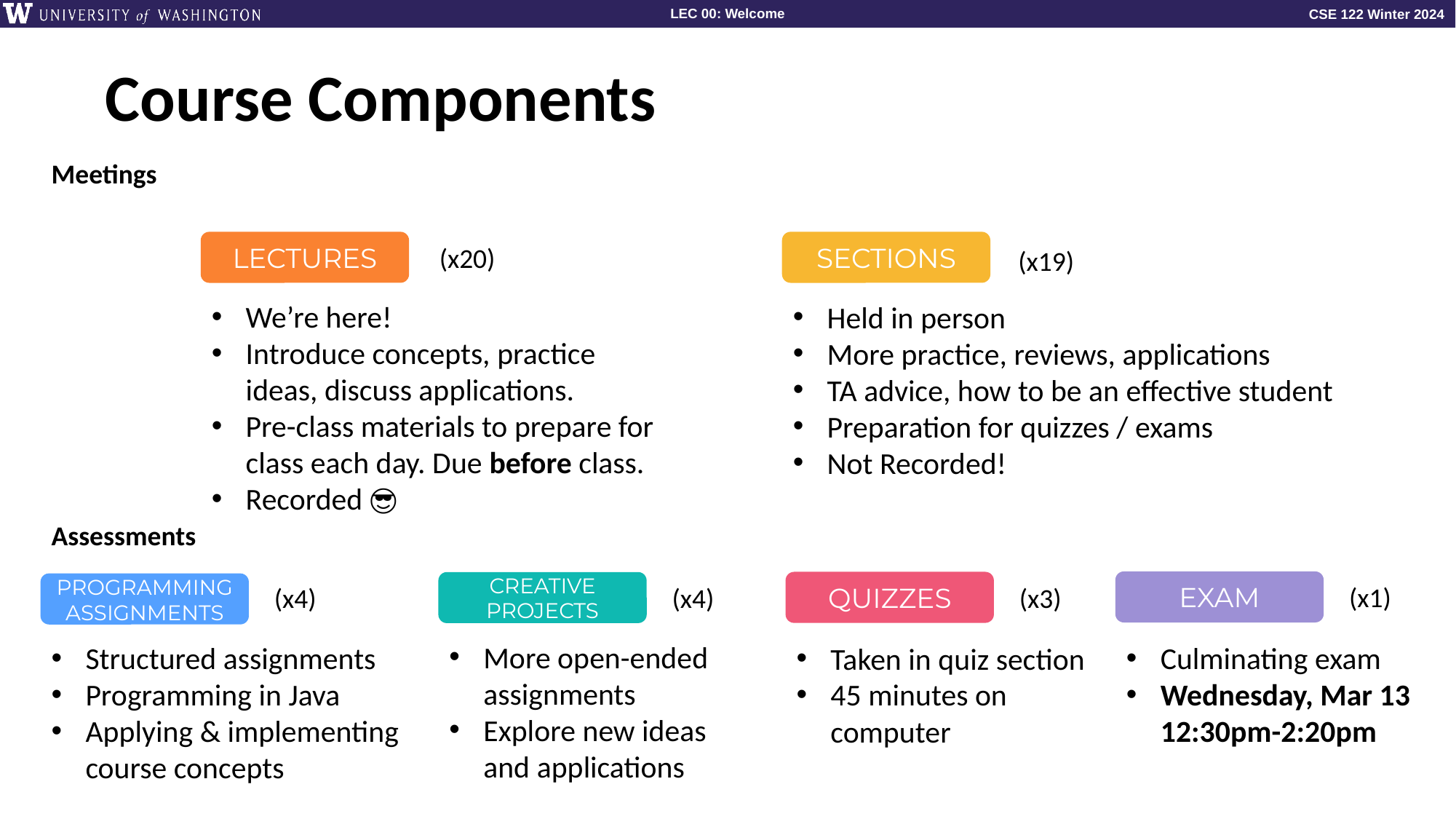

# Course Components
Meetings

SECTIONS

LECTURES
(x20)
(x19)
We’re here!
Introduce concepts, practice
ideas, discuss applications.
Pre-class materials to prepare for
class each day. Due before class.
Recorded 😎
Held in person
More practice, reviews, applications
TA advice, how to be an effective student
Preparation for quizzes / exams
Not Recorded!
Assessments
CREATIVE PROJECTS

PROGRAMMING ASSIGNMENTS

EXAM

QUIZZES
(x1)
(x4)
(x3)
(x4)
More open-ended assignments
Explore new ideas and applications
Structured assignments
Programming in Java
Applying & implementing course concepts
Culminating exam
Wednesday, Mar 13 12:30pm-2:20pm
Taken in quiz section
45 minutes on computer